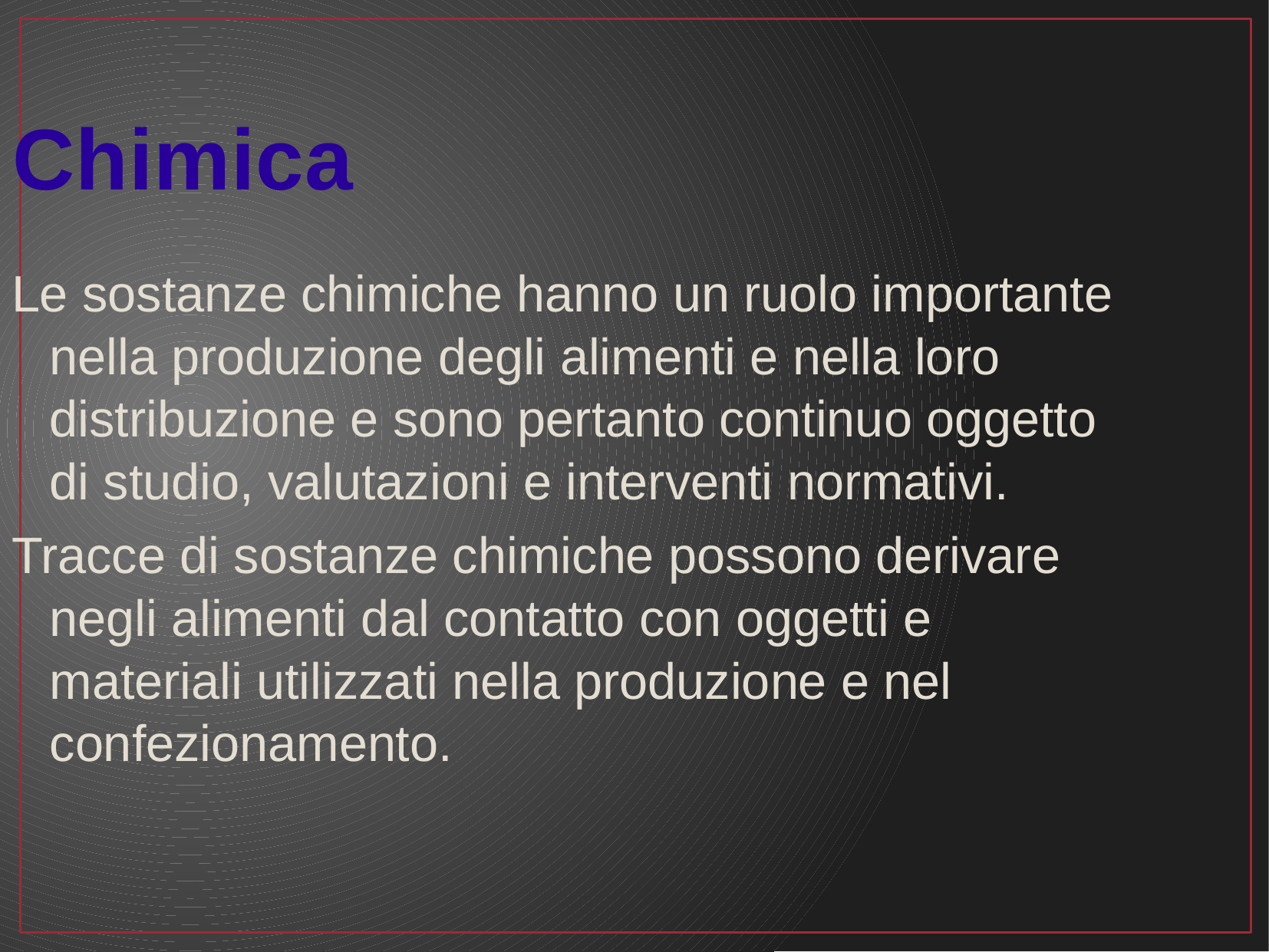

Chimica
Le sostanze chimiche hanno un ruolo importante nella produzione degli alimenti e nella loro distribuzione e sono pertanto continuo oggetto di studio, valutazioni e interventi normativi.
Tracce di sostanze chimiche possono derivare negli alimenti dal contatto con oggetti e materiali utilizzati nella produzione e nel confezionamento.